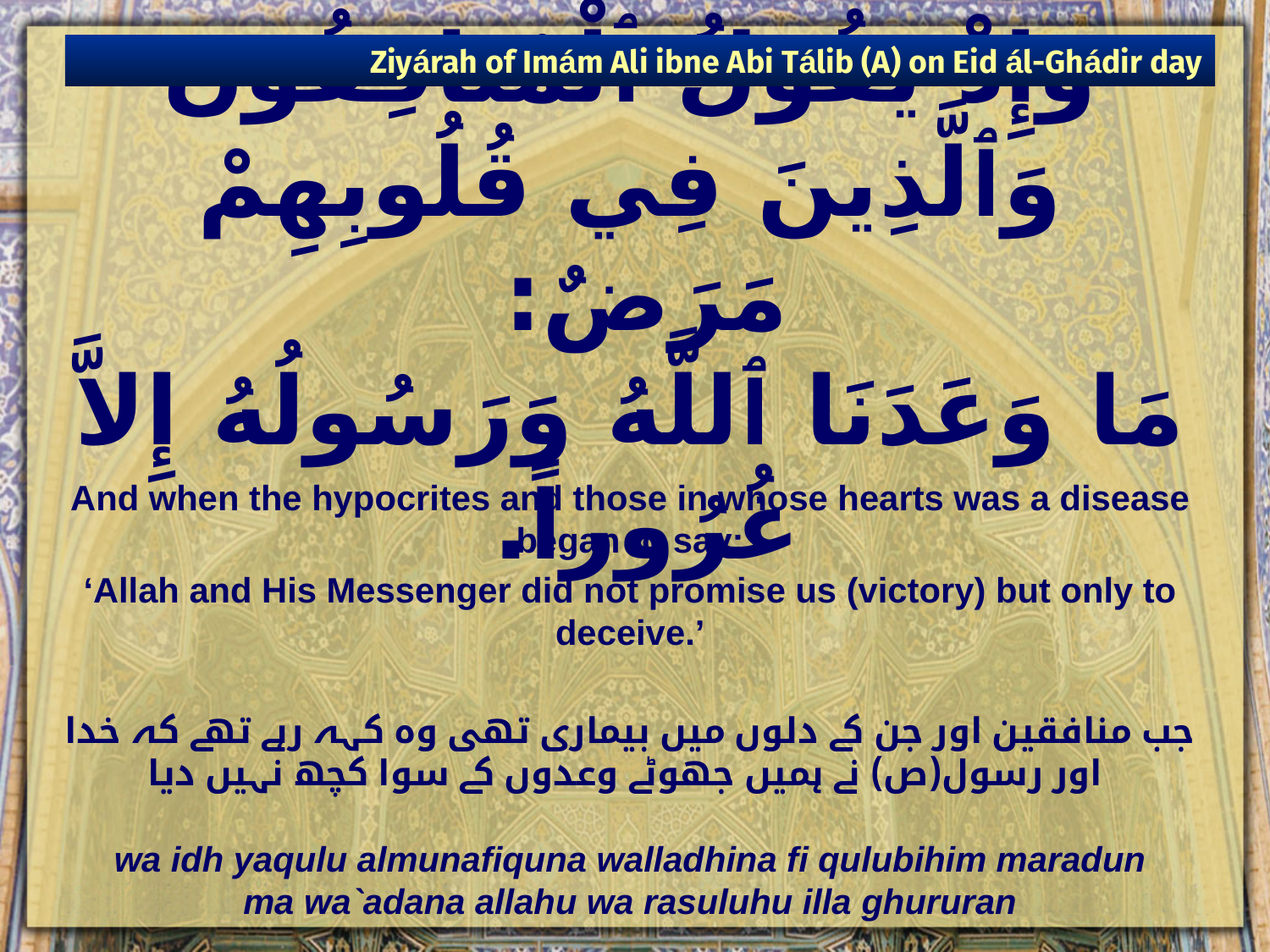

Ziyárah of Imám Ali ibne Abi Tálib (A) on Eid ál-Ghádir day
# وَإِذْ يَقُولُ ٱلْمُنَافِقُونَ وَٱلَّذِينَ فِي قُلُوبِهِمْ مَرَضٌ: مَا وَعَدَنَا ٱللَّهُ وَرَسُولُهُ إِلاَّ غُرُوراً.
And when the hypocrites and those in whose hearts was a disease began to say:
‘Allah and His Messenger did not promise us (victory) but only to deceive.’

جب منافقین اور جن کے دلوں میں بیماری تھی وہ کہہ رہے تھے کہ خدا اور رسول(ص) نے ہمیں جھوٹے وعدوں کے سوا کچھ نہیں دیا
wa idh yaqulu almunafiquna walladhina fi qulubihim maradun
ma wa`adana allahu wa rasuluhu illa ghururan